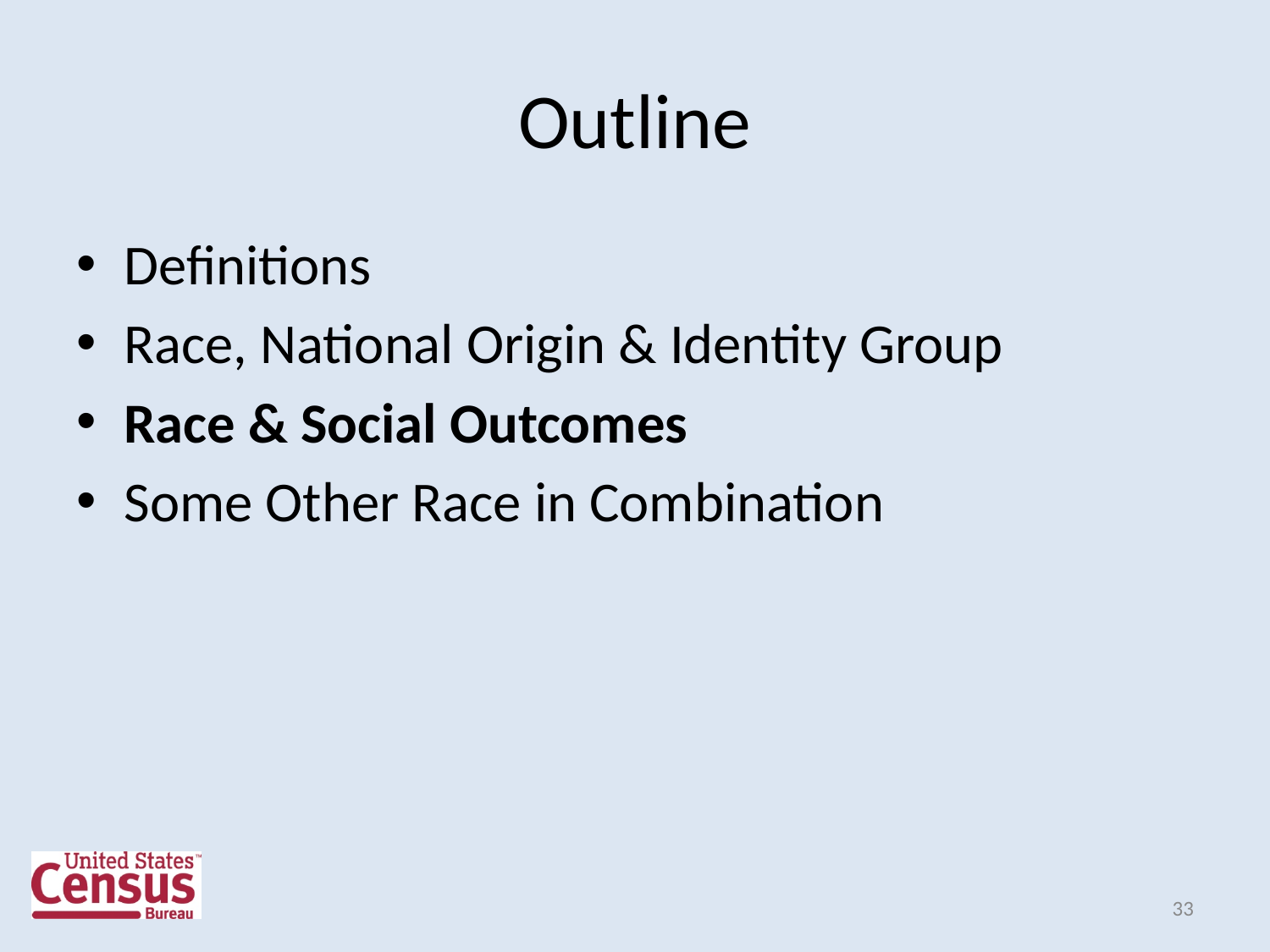

# Outline
Definitions
Race, National Origin & Identity Group
Race & Social Outcomes
Some Other Race in Combination

33